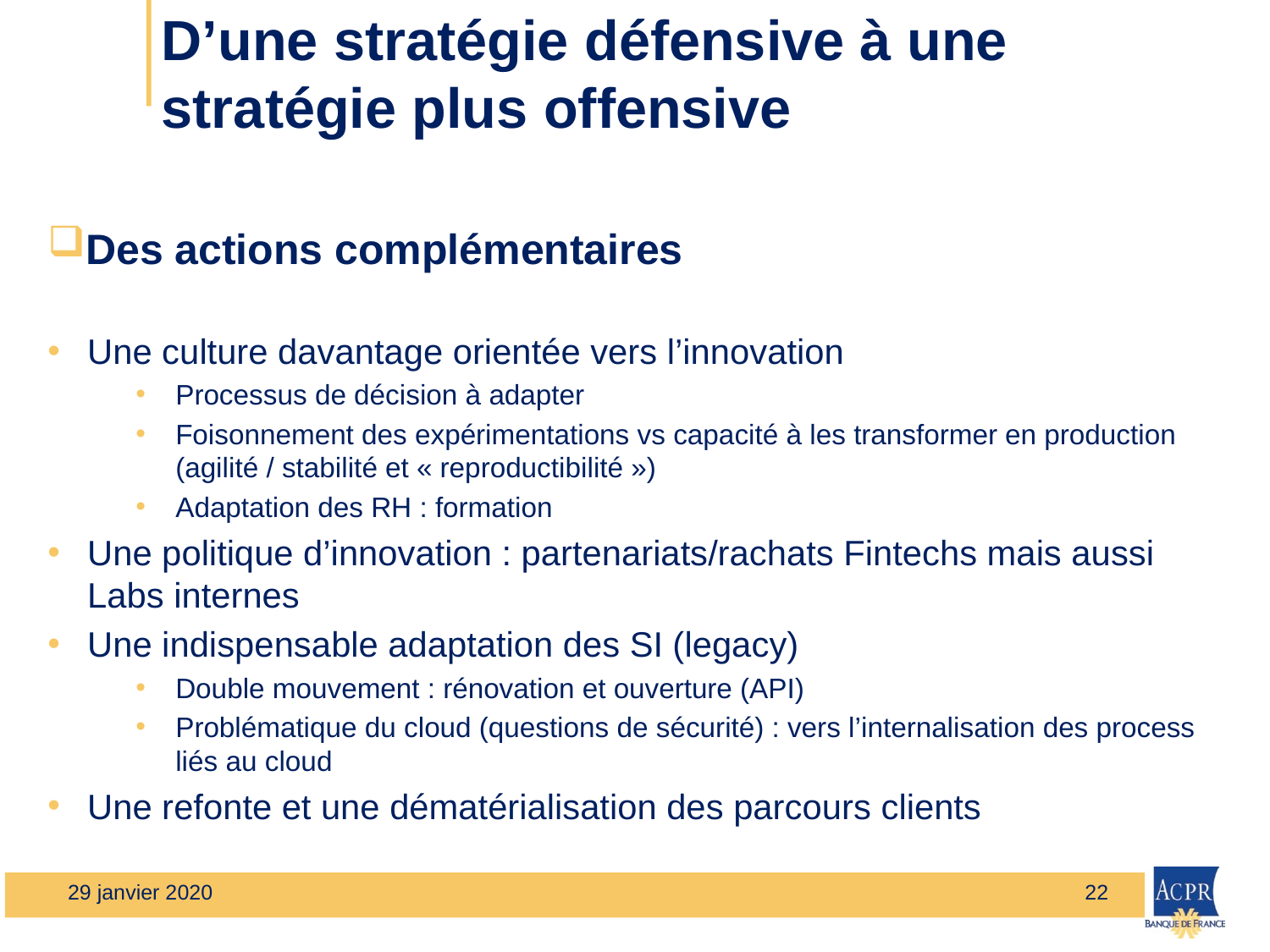

# D’une stratégie défensive à une stratégie plus offensive

Des actions complémentaires

Une culture davantage orientée vers l’innovation
Processus de décision à adapter
Foisonnement des expérimentations vs capacité à les transformer en production (agilité / stabilité et « reproductibilité »)
Adaptation des RH : formation
Une politique d’innovation : partenariats/rachats Fintechs mais aussi Labs internes
Une indispensable adaptation des SI (legacy)
Double mouvement : rénovation et ouverture (API)
Problématique du cloud (questions de sécurité) : vers l’internalisation des process liés au cloud
Une refonte et une dématérialisation des parcours clients

29 janvier 2020
22